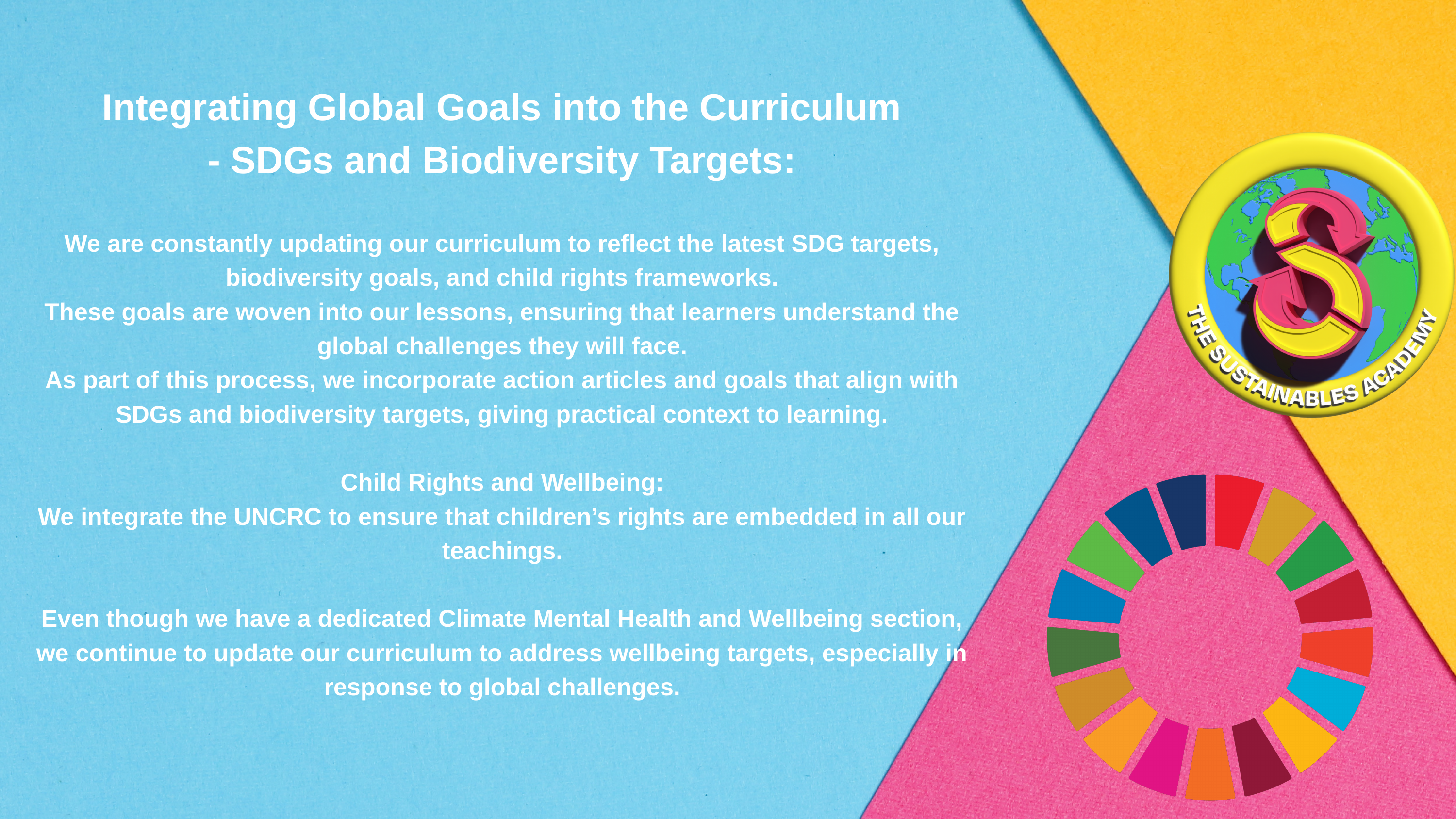

Integrating Global Goals into the Curriculum
- SDGs and Biodiversity Targets:

We are constantly updating our curriculum to reflect the latest SDG targets, biodiversity goals, and child rights frameworks.
These goals are woven into our lessons, ensuring that learners understand the global challenges they will face.
As part of this process, we incorporate action articles and goals that align with SDGs and biodiversity targets, giving practical context to learning.

Child Rights and Wellbeing:
We integrate the UNCRC to ensure that children’s rights are embedded in all our teachings.

Even though we have a dedicated Climate Mental Health and Wellbeing section, we continue to update our curriculum to address wellbeing targets, especially in response to global challenges.